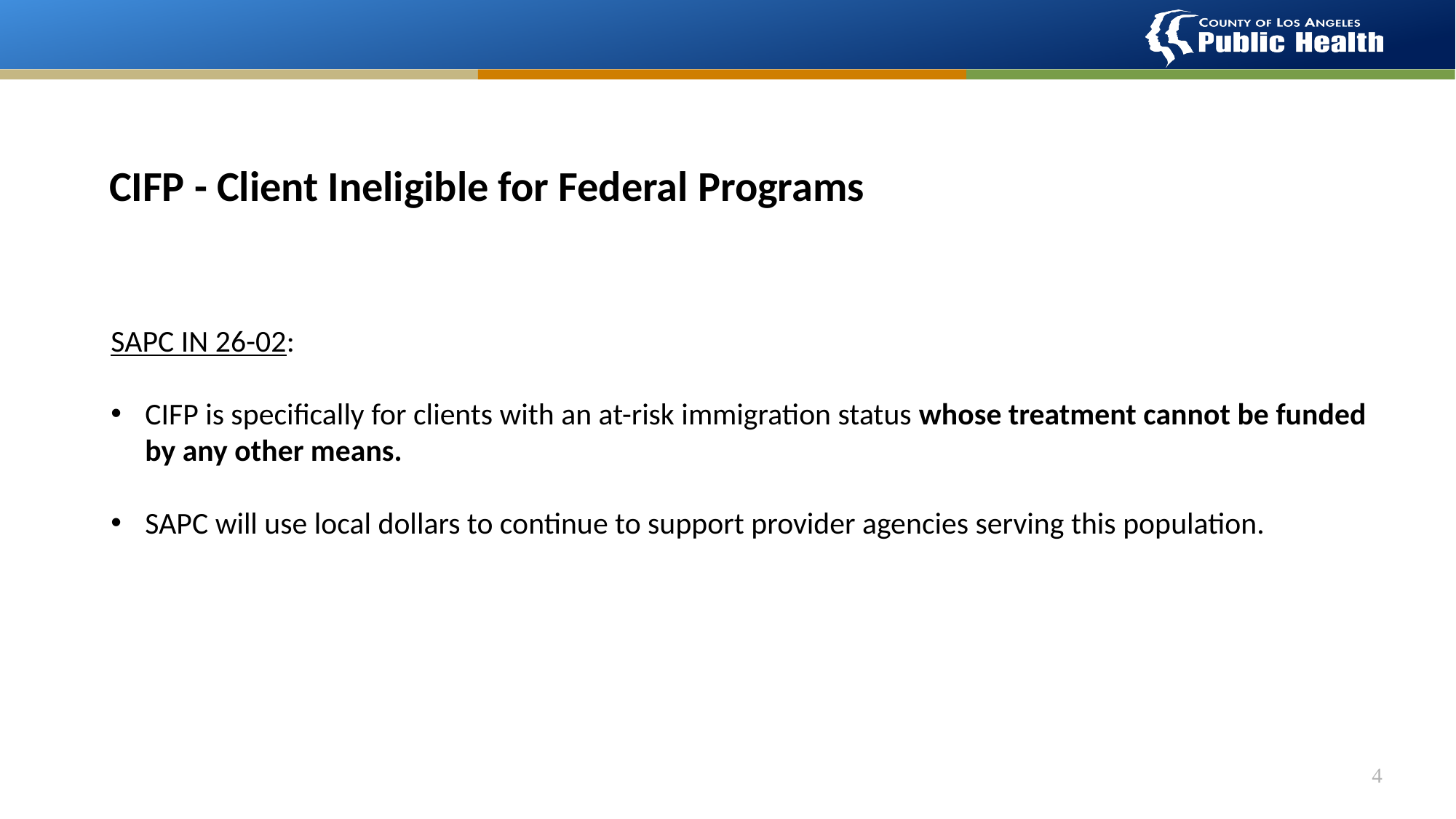

# CIFP - Client Ineligible for Federal Programs

SAPC IN 26-02:

CIFP is specifically for clients with an at-risk immigration status whose treatment cannot be funded by any other means.

SAPC will use local dollars to continue to support provider agencies serving this population.

4